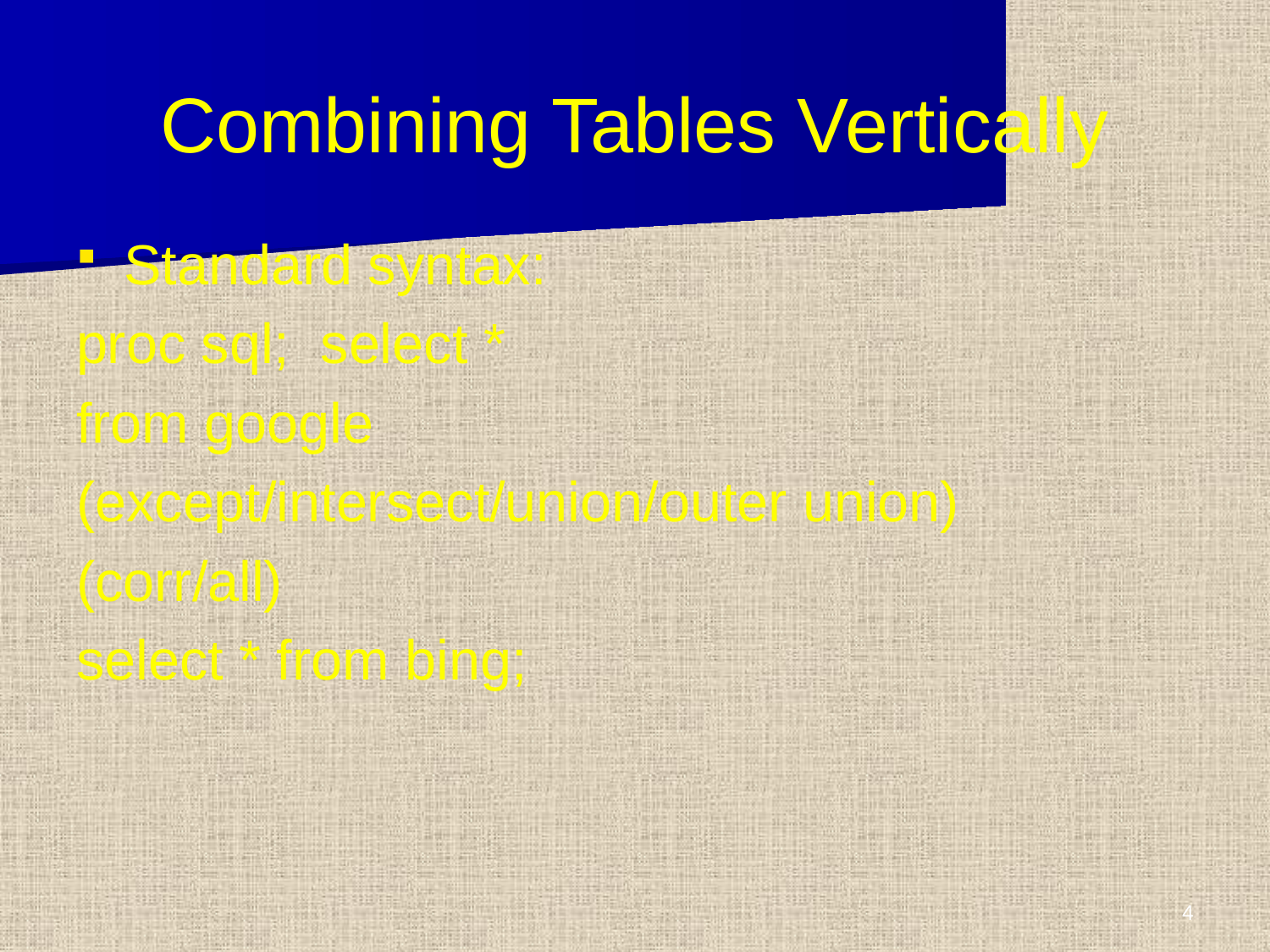

# Combining Tables Vertically
Standard syntax:
proc sql;  select *
from google
(except/intersect/union/outer union)
(corr/all)
select * from bing;

4